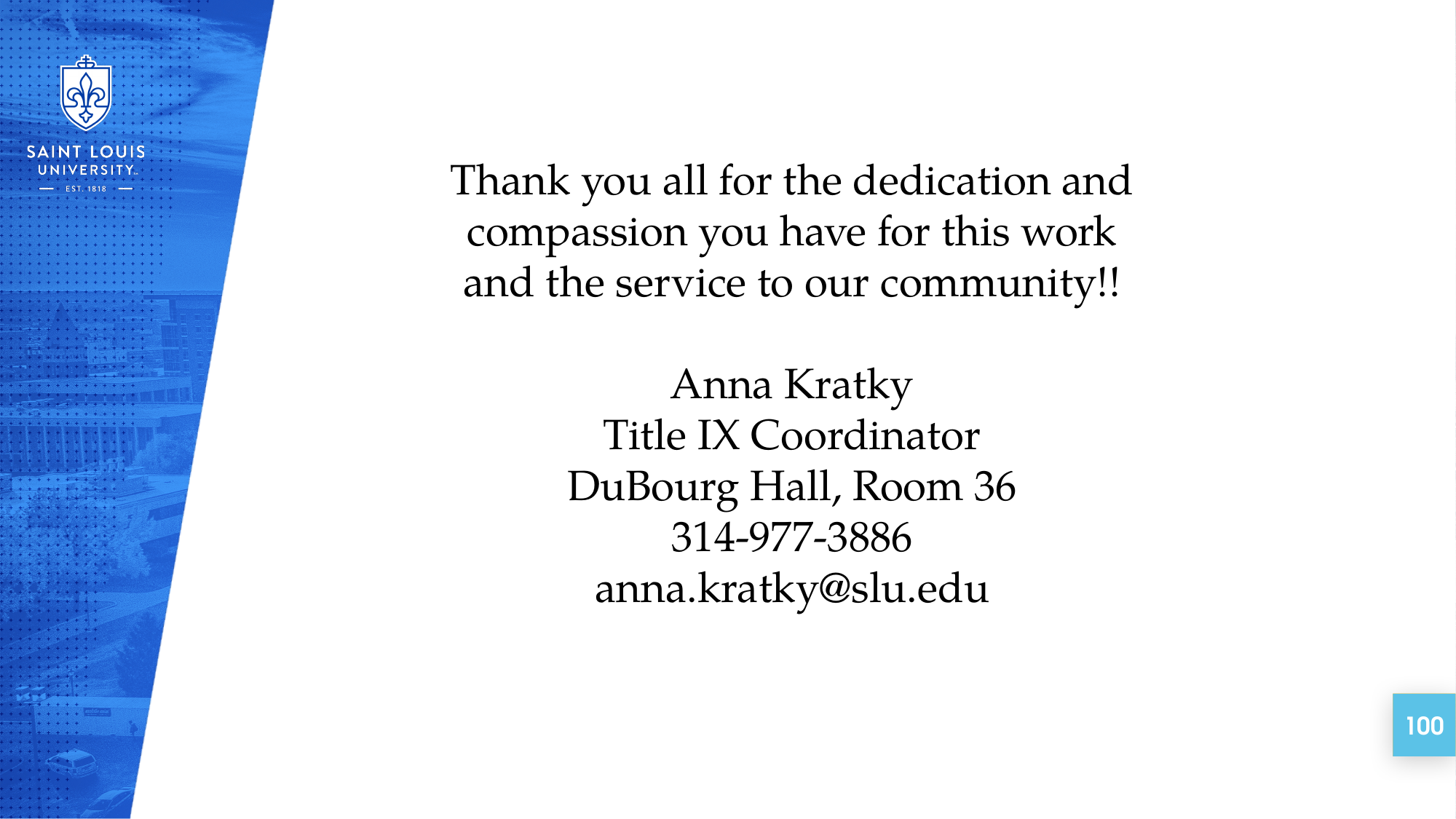

Thank you all for the dedication and compassion you have for this work and the service to our community!!

Anna Kratky
Title IX Coordinator
DuBourg Hall, Room 36
314-977-3886
anna.kratky@slu.edu
100